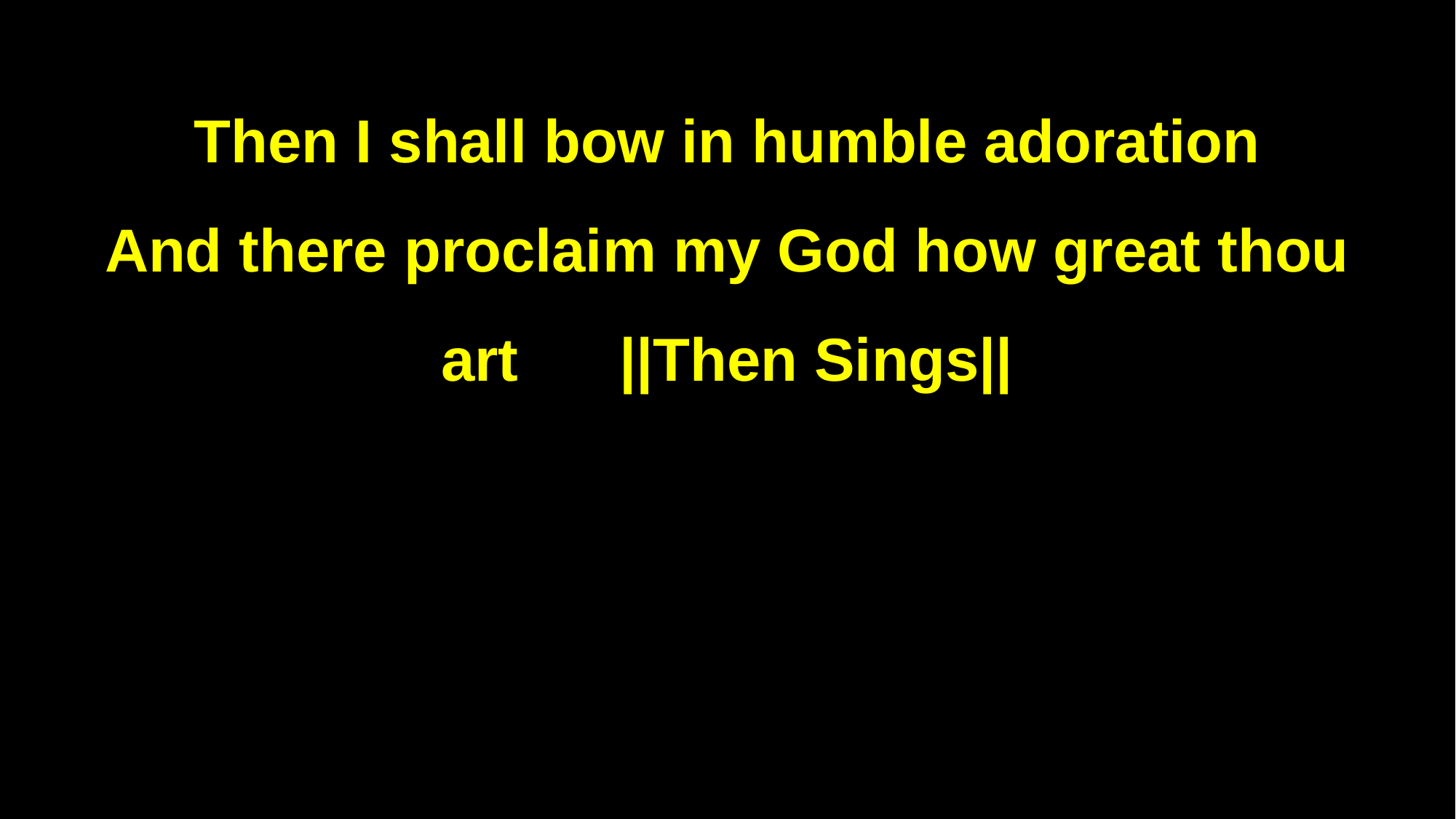

Then I shall bow in humble adoration
And there proclaim my God how great thou art      ||Then Sings||